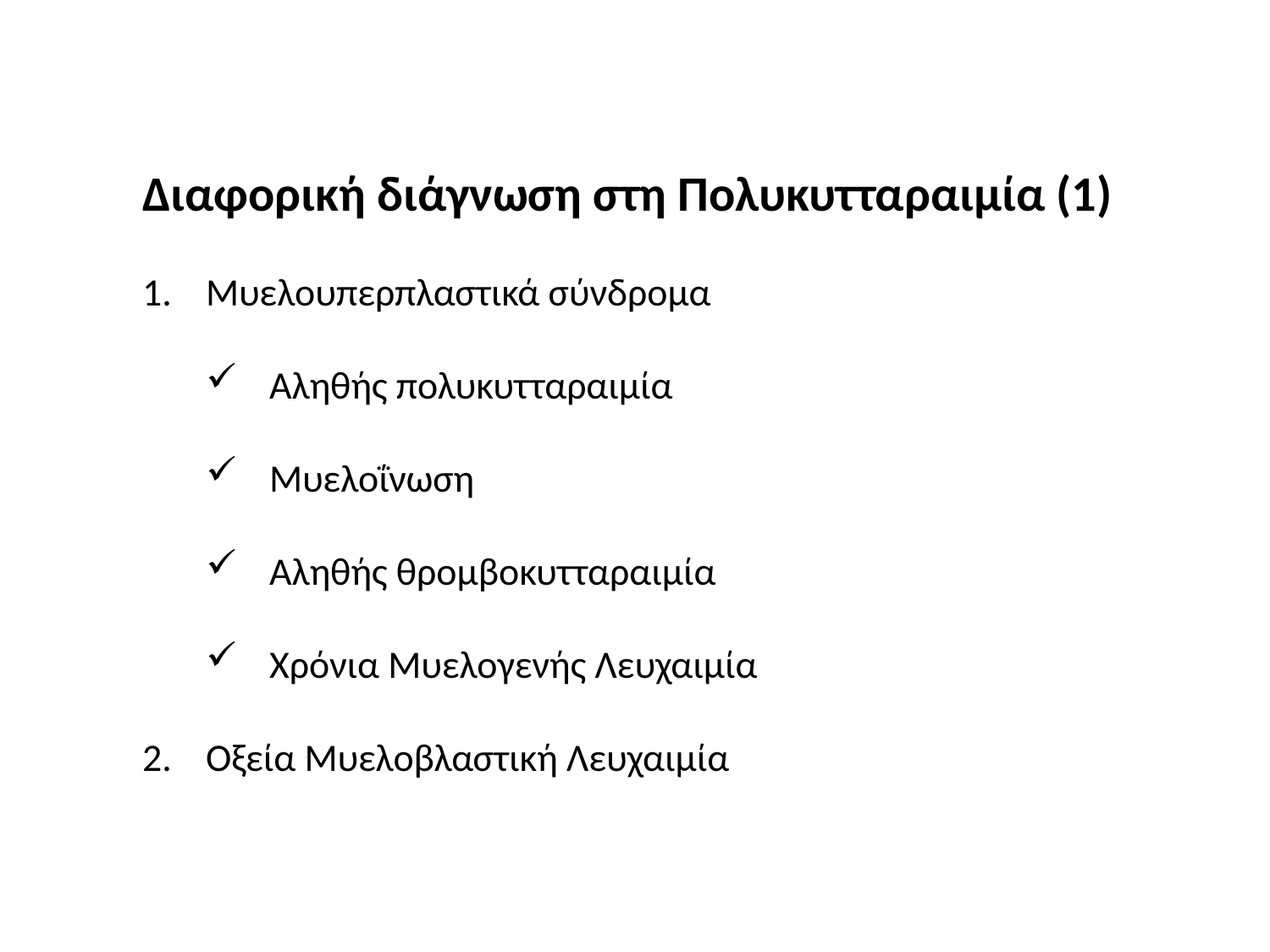

Διαφορική διάγνωση στη Πολυκυτταραιμία (1)
Μυελουπερπλαστικά σύνδρομα
Αληθής πολυκυτταραιμία
Μυελοΐνωση
Αληθής θρομβοκυτταραιμία
Χρόνια Μυελογενής Λευχαιμία
Οξεία Μυελοβλαστική Λευχαιμία